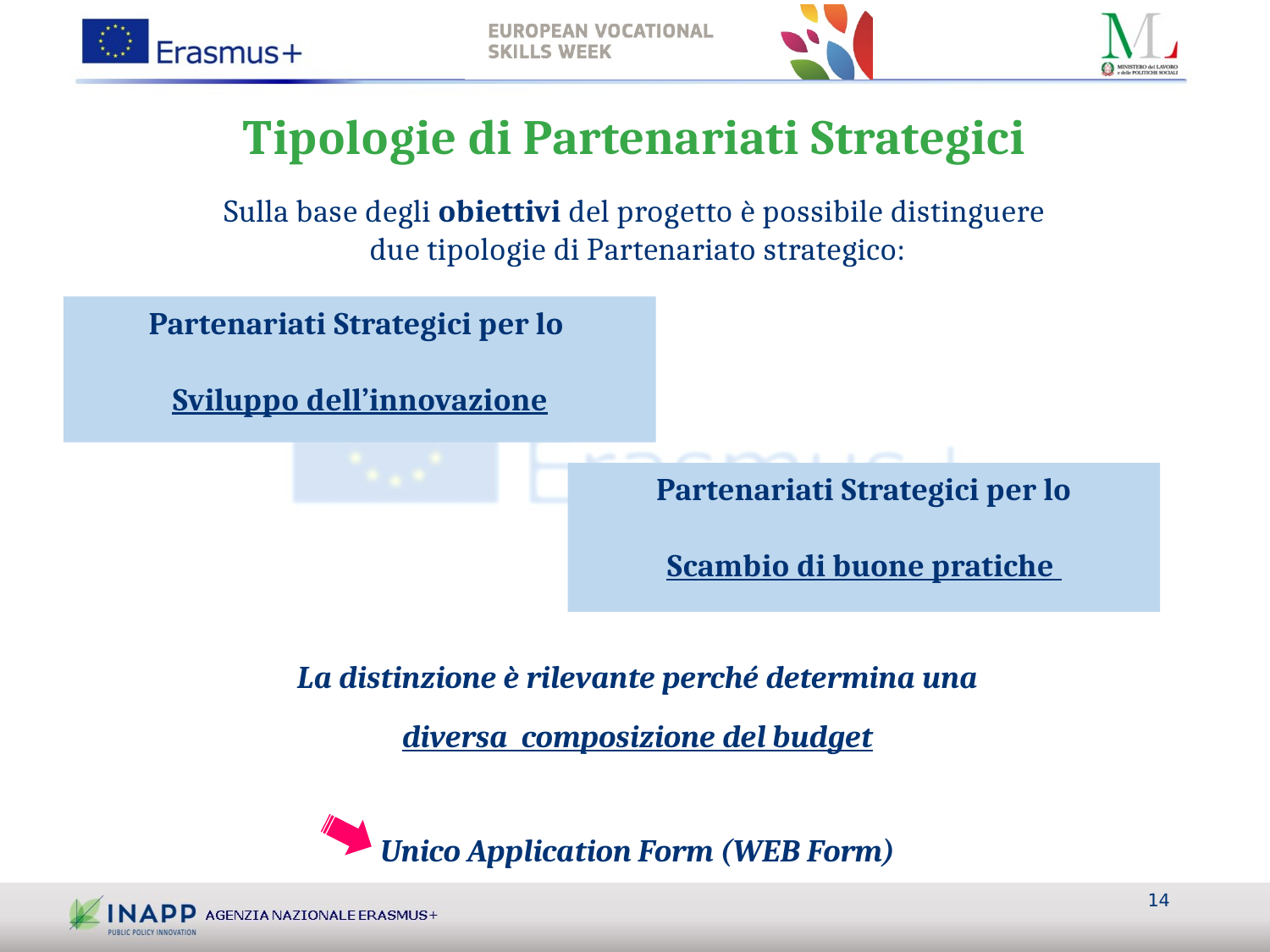

Tipologie di Partenariati Strategici
Sulla base degli obiettivi del progetto è possibile distinguere
due tipologie di Partenariato strategico:
Partenariati Strategici per lo

Sviluppo dell’innovazione

Partenariati Strategici per lo

Scambio di buone pratiche

La distinzione è rilevante perché determina una

diversa  composizione del budget

Unico Application Form (WEB Form)

14